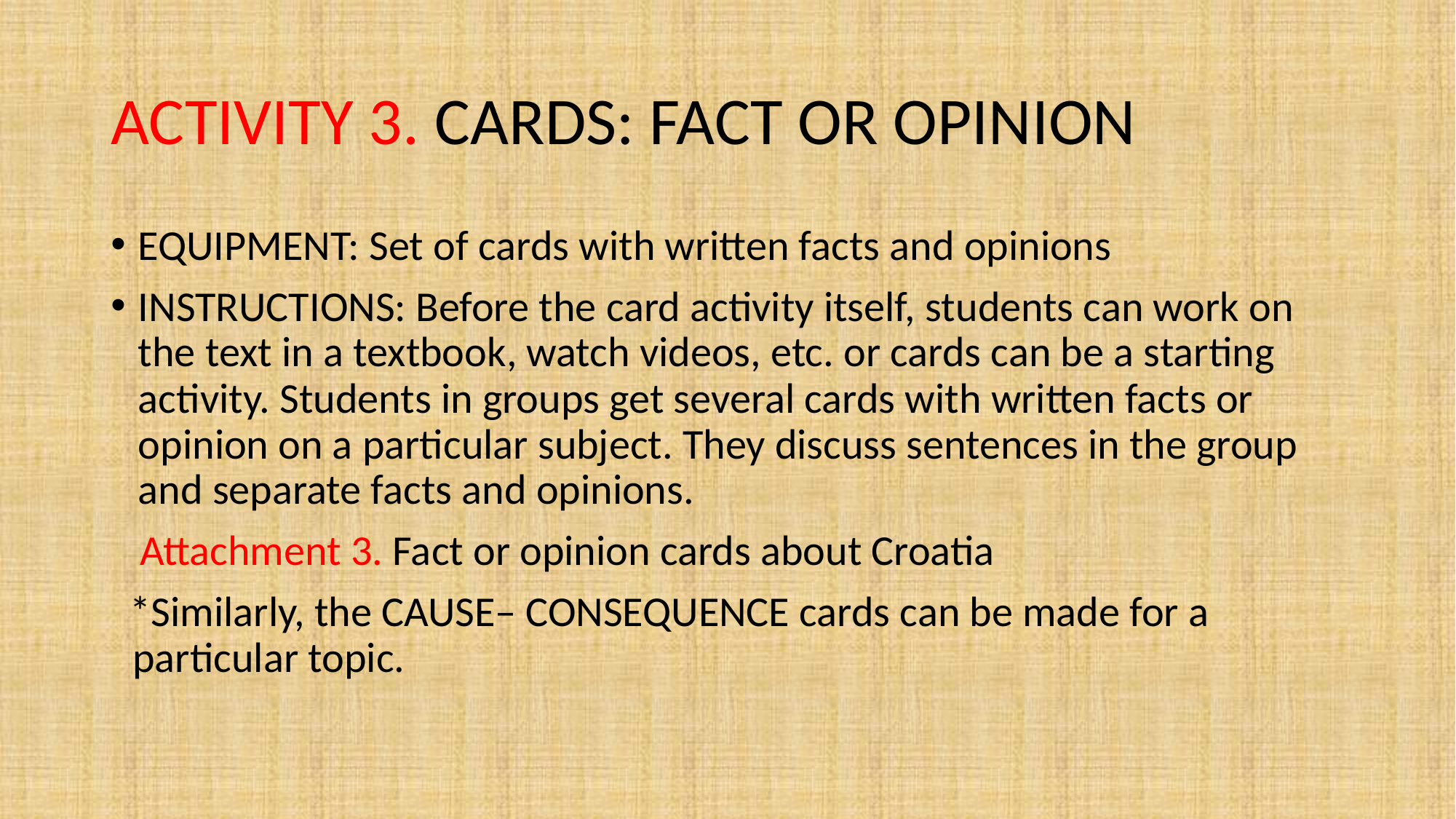

# ACTIVITY 3. CARDS: FACT OR OPINION
EQUIPMENT: Set of cards with written facts and opinions
INSTRUCTIONS: Before the card activity itself, students can work on the text in a textbook, watch videos, etc. or cards can be a starting activity. Students in groups get several cards with written facts or opinion on a particular subject. They discuss sentences in the group and separate facts and opinions.
   Attachment 3. Fact or opinion cards about Croatia
  *Similarly, the CAUSE– CONSEQUENCE cards can be made for a  particular topic.